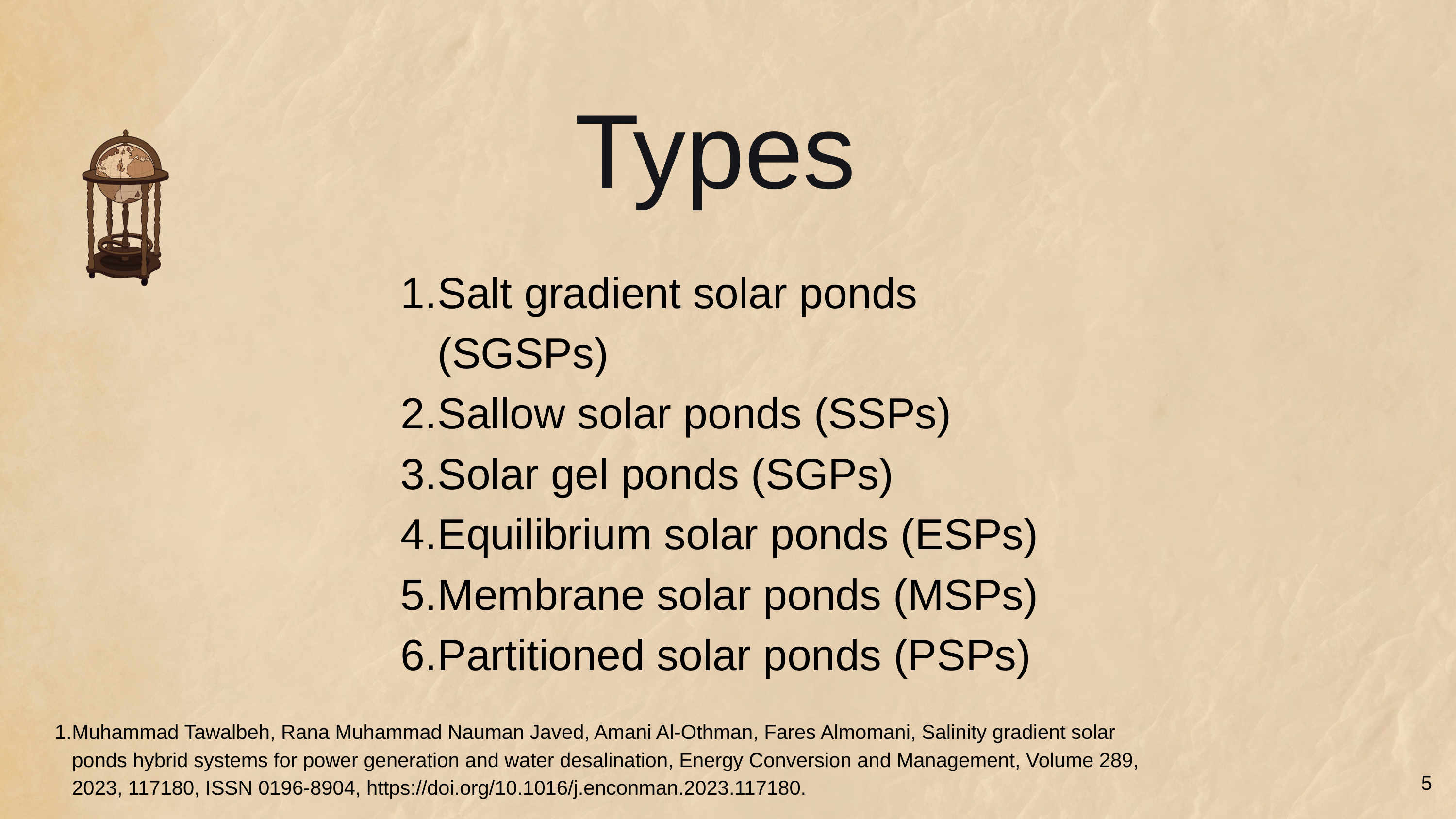

Types

Salt gradient solar ponds (SGSPs)
Sallow solar ponds (SSPs)
Solar gel ponds (SGPs)
Equilibrium solar ponds (ESPs)
Membrane solar ponds (MSPs)
Partitioned solar ponds (PSPs)
Muhammad Tawalbeh, Rana Muhammad Nauman Javed, Amani Al-Othman, Fares Almomani, Salinity gradient solar ponds hybrid systems for power generation and water desalination, Energy Conversion and Management, Volume 289, 2023, 117180, ISSN 0196-8904, https://doi.org/10.1016/j.enconman.2023.117180.
5